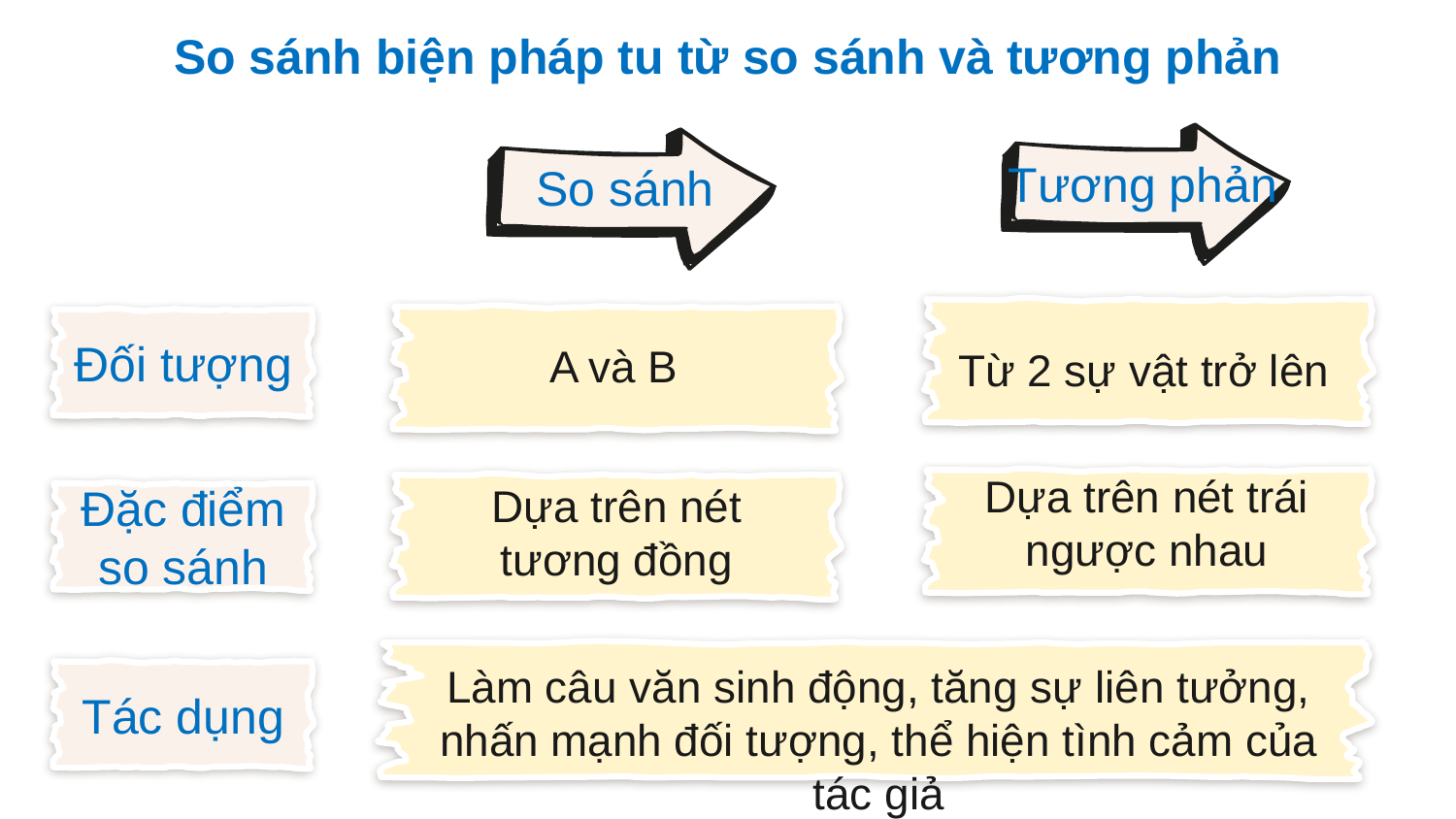

So sánh biện pháp tu từ so sánh và tương phản

Tương phản

So sánh

Đối tượng
A và B
Từ 2 sự vật trở lên
Dựa trên nét trái ngược nhau

Dựa trên nét tương đồng

Đặc điểm so sánh

Làm câu văn sinh động, tăng sự liên tưởng, nhấn mạnh đối tượng, thể hiện tình cảm của tác giả
Tác dụng